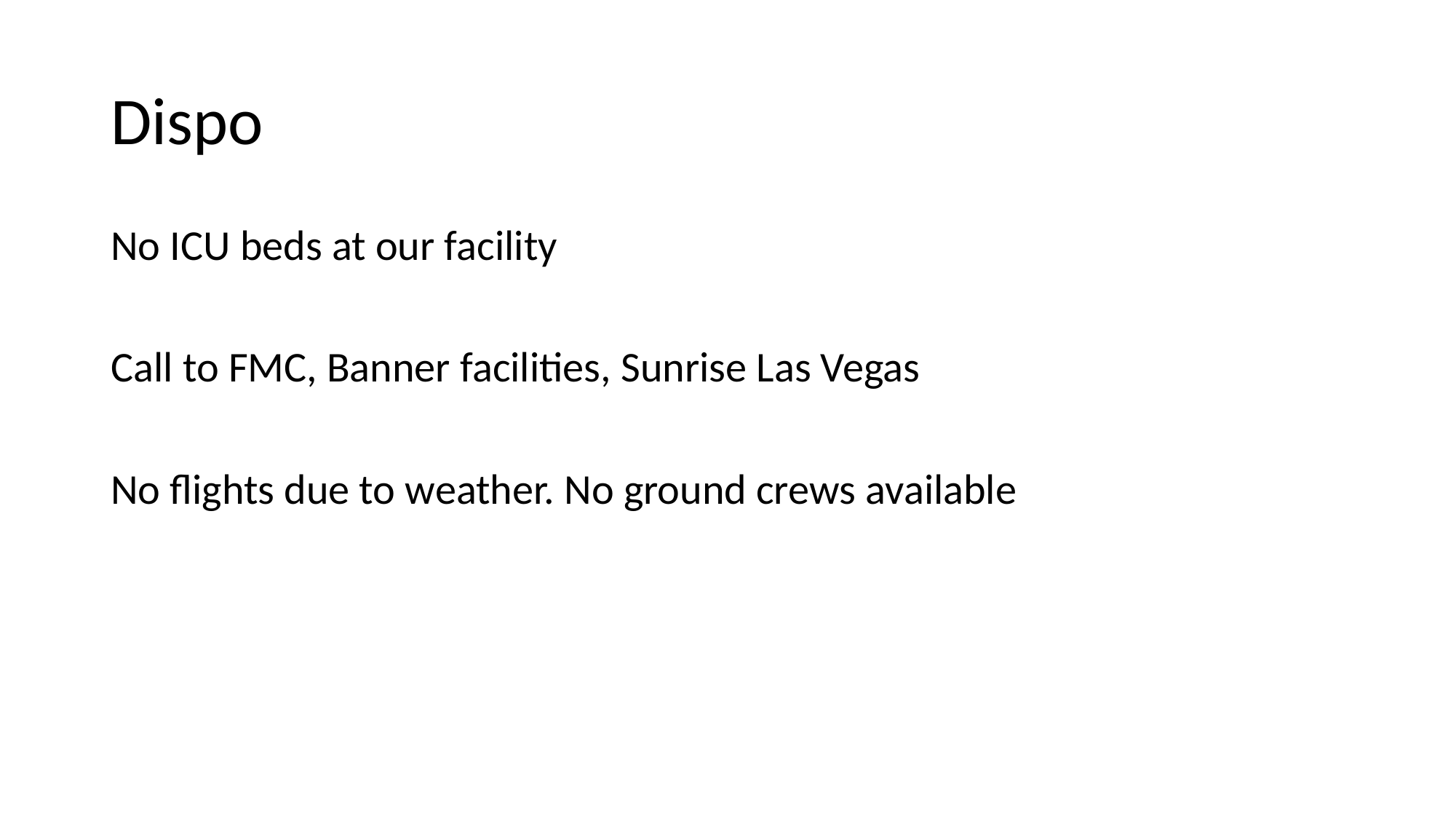

# Dispo
No ICU beds at our facility

Call to FMC, Banner facilities, Sunrise Las Vegas

No flights due to weather. No ground crews available